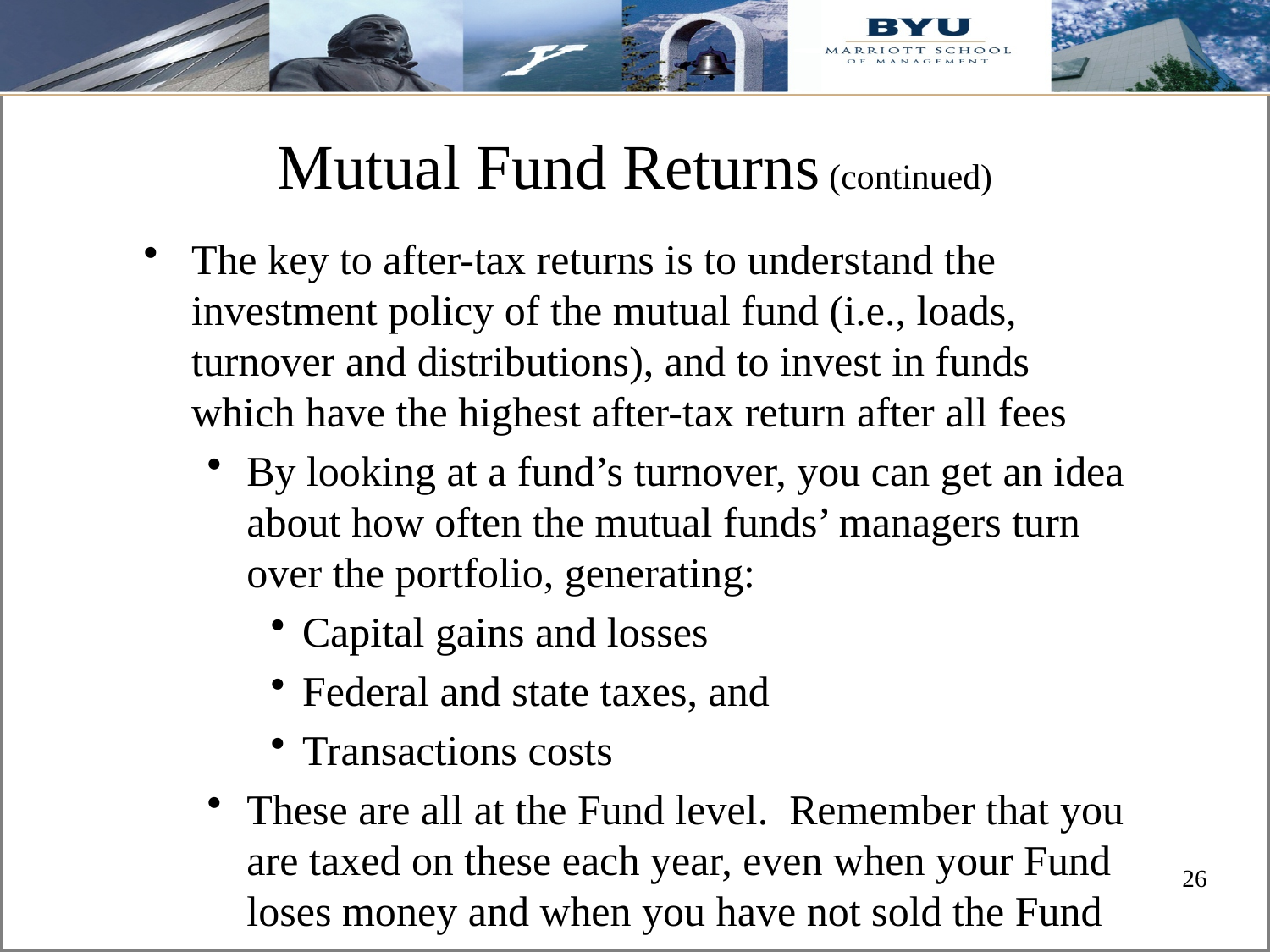

# Mutual Fund Returns (continued)
The key to after-tax returns is to understand the investment policy of the mutual fund (i.e., loads, turnover and distributions), and to invest in funds which have the highest after-tax return after all fees
By looking at a fund’s turnover, you can get an idea about how often the mutual funds’ managers turn over the portfolio, generating:
Capital gains and losses
Federal and state taxes, and
Transactions costs
These are all at the Fund level.  Remember that you are taxed on these each year, even when your Fund loses money and when you have not sold the Fund